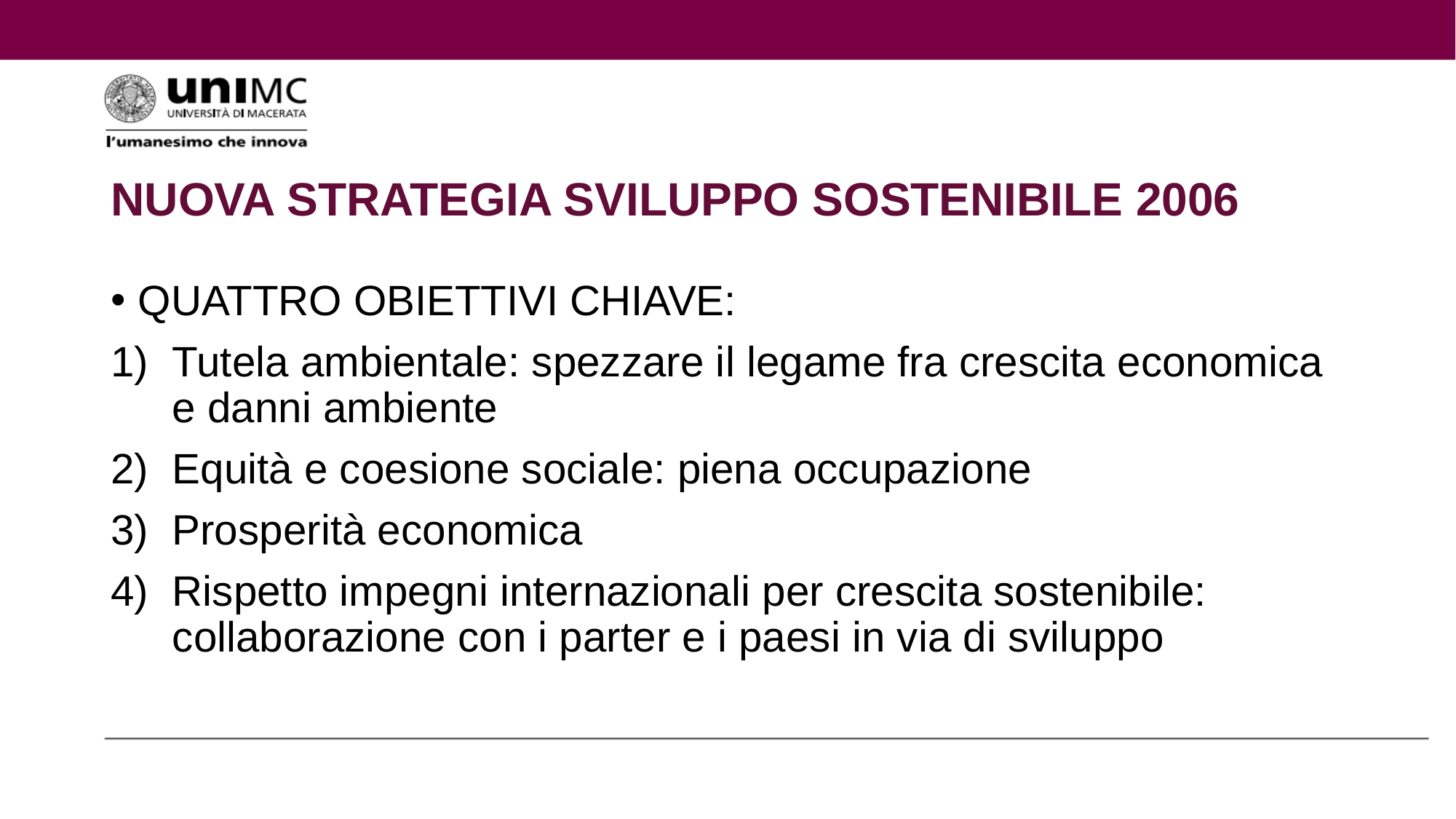

# NUOVA STRATEGIA SVILUPPO SOSTENIBILE 2006
QUATTRO OBIETTIVI CHIAVE:
Tutela ambientale: spezzare il legame fra crescita economica e danni ambiente
Equità e coesione sociale: piena occupazione
Prosperità economica
Rispetto impegni internazionali per crescita sostenibile: collaborazione con i parter e i paesi in via di sviluppo